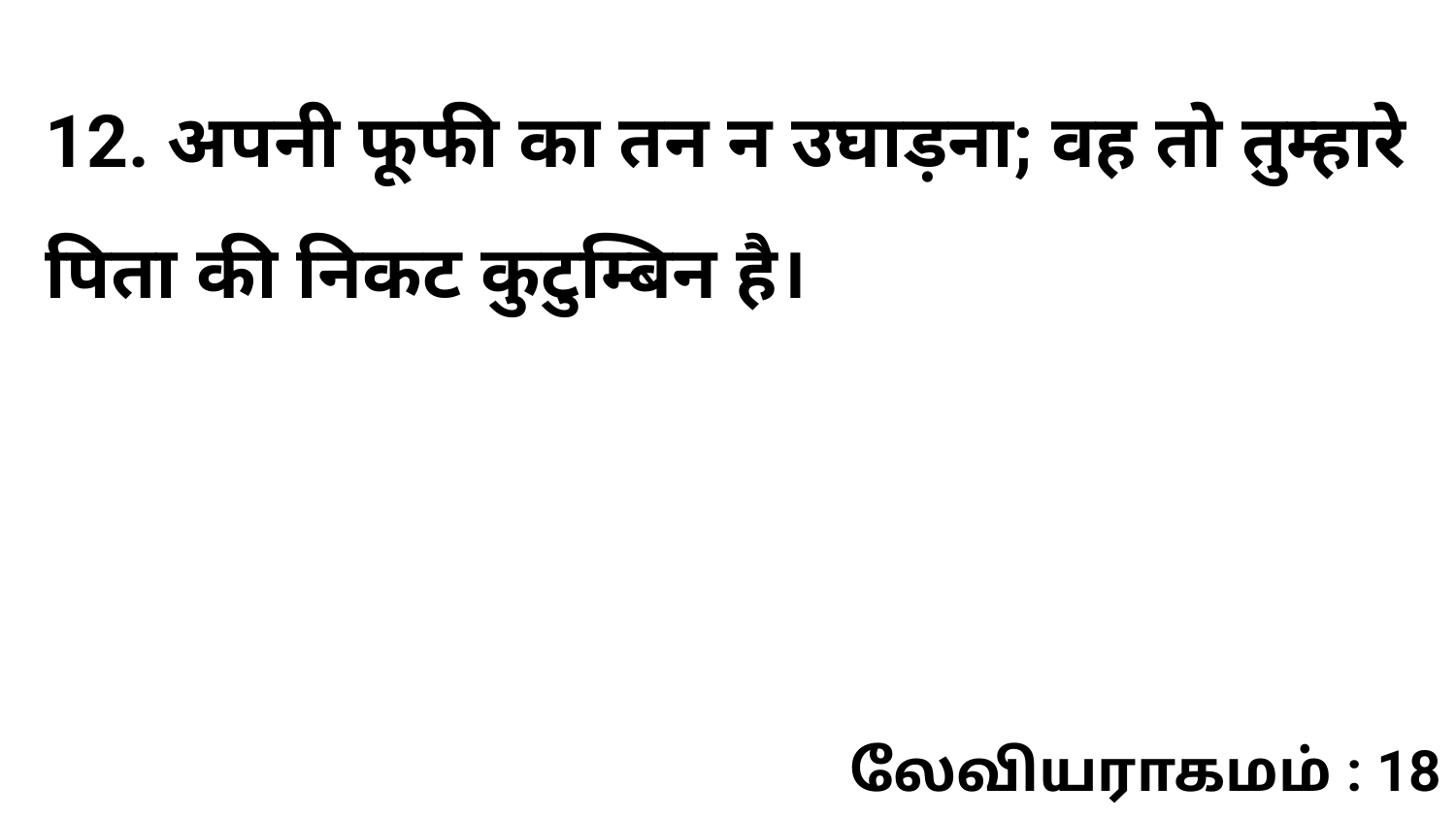

12. अपनी फूफी का तन न उघाड़ना; वह तो तुम्हारे पिता की निकट कुटुम्बिन है।
லேவியராகமம் : 18